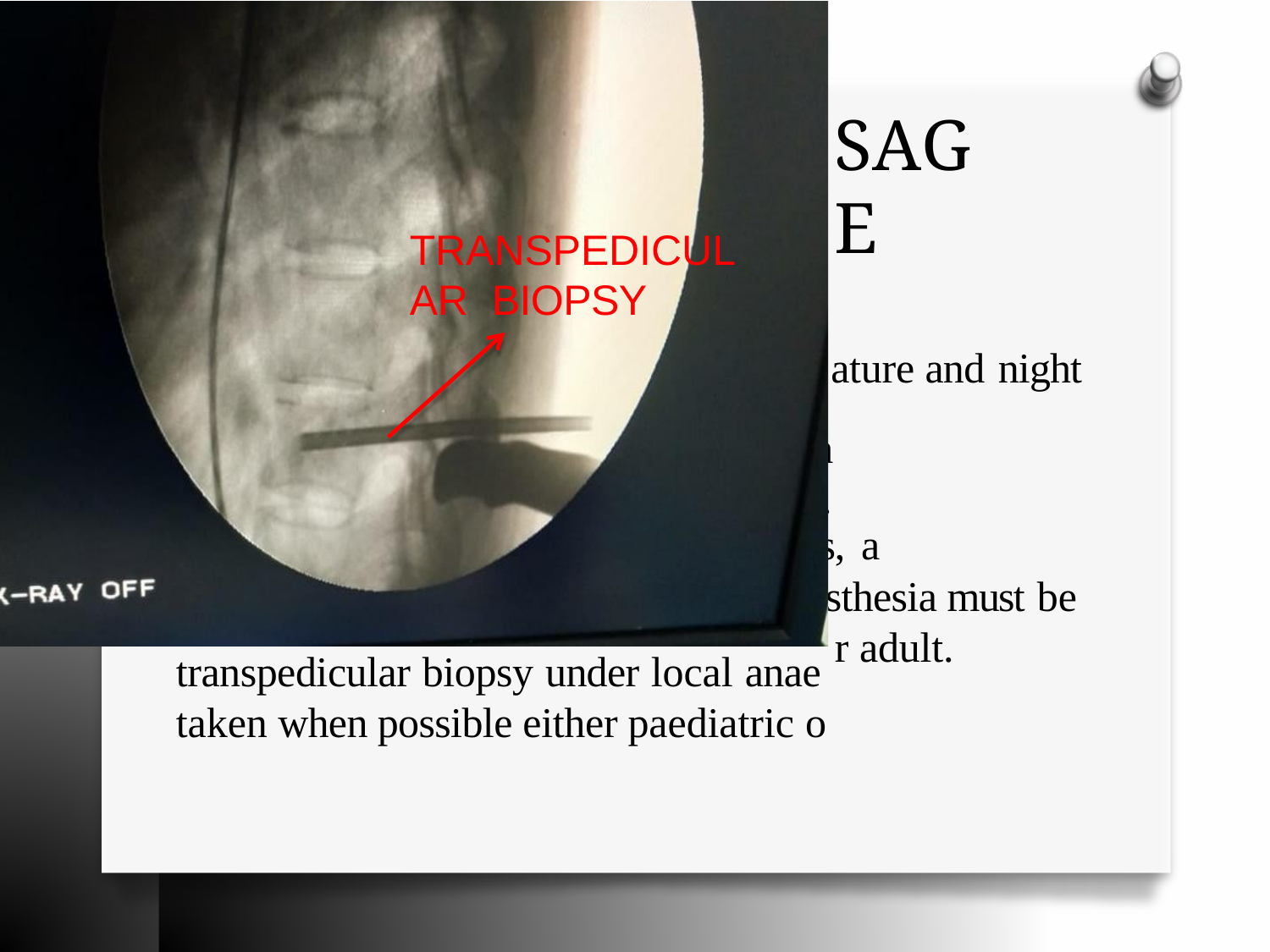

# SAGE
TAKE HOME MES
O RED FLAG SIGNS:
O Thoracic Pain
O	Back pain > 6 weeks of a continuous n
cries should  be investigated with MRI.
O Fever and Unexplained weight loss
O In all suspected spondylo-discitis case  transpedicular biopsy under local anae  taken when possible either paediatric o
TRANSPEDICULAR  BIOPSY

ature and night

s, a
sthesia must be
r adult.